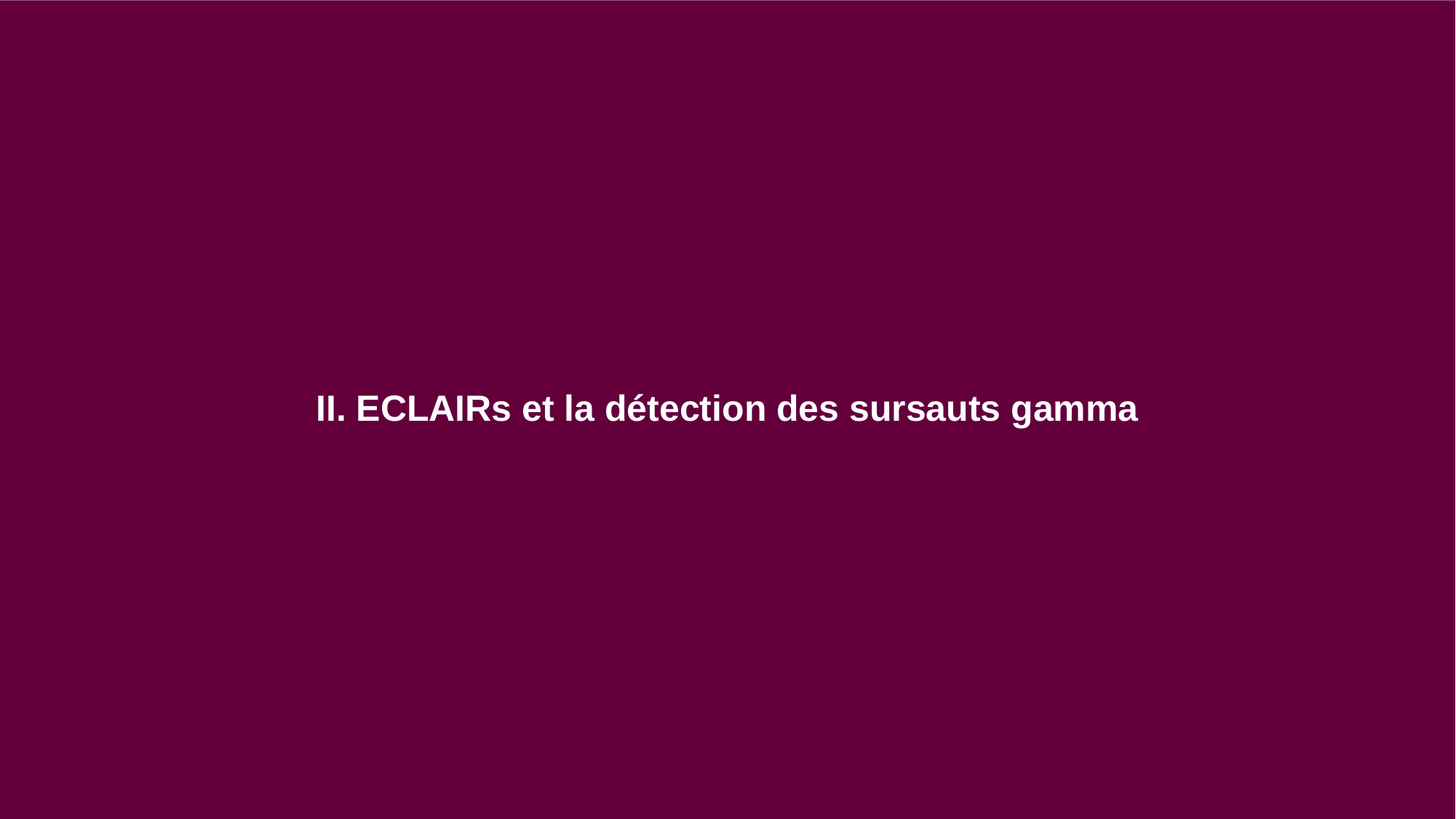

# II. ECLAIRs et la détection des sursauts gamma

9